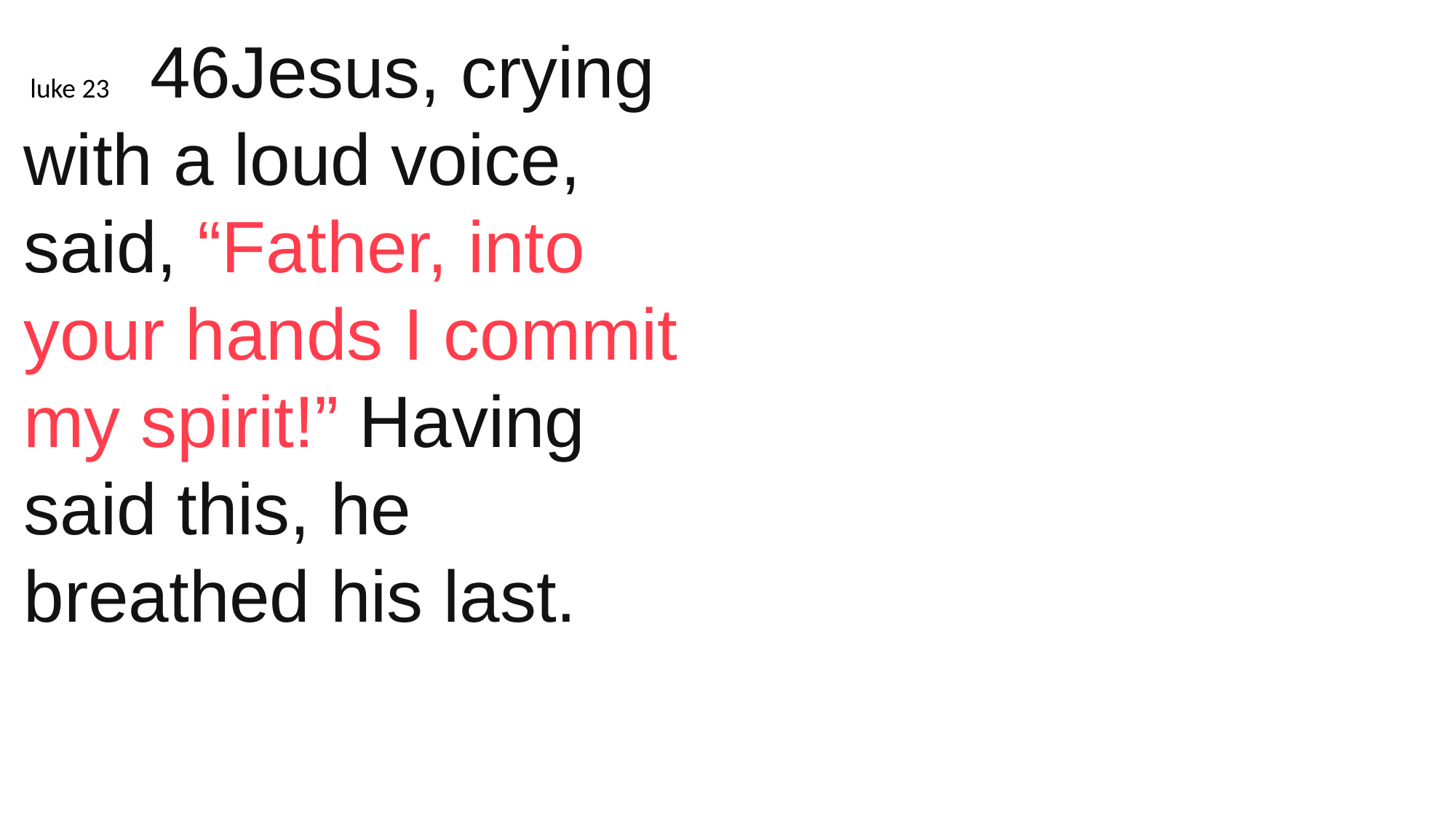

luke 23  46Jesus, crying with a loud voice, said, “Father, into your hands I commit my spirit!” Having said this, he breathed his last.
 John